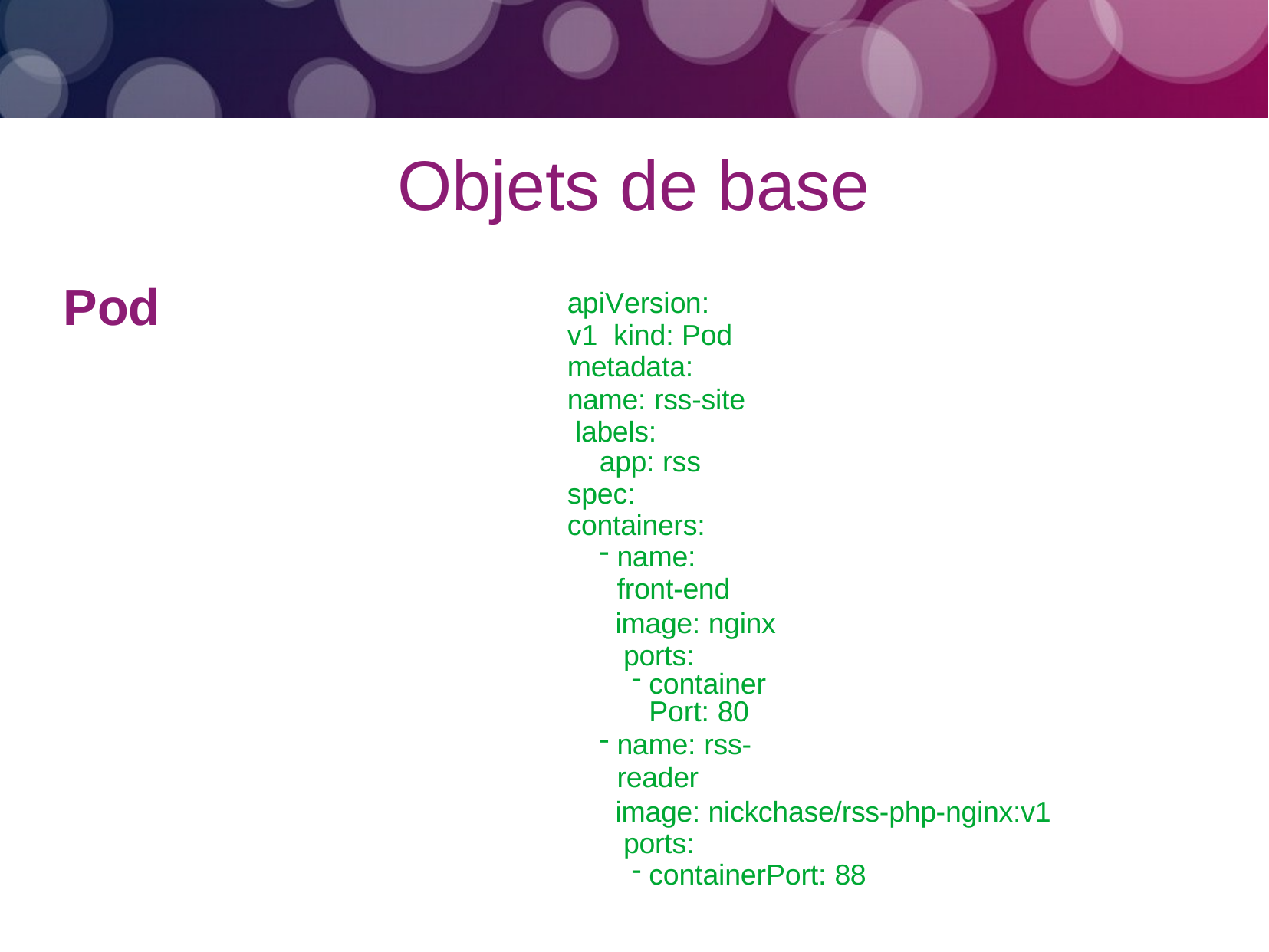

# Objets de base
Pod
apiVersion: v1  kind: Pod  metadata:
name: rss-site  labels:
app: rss
spec:
containers:
name: front-end
image: nginx  ports:
containerPort: 80
name: rss-reader
image: nickchase/rss-php-nginx:v1  ports:
containerPort: 88